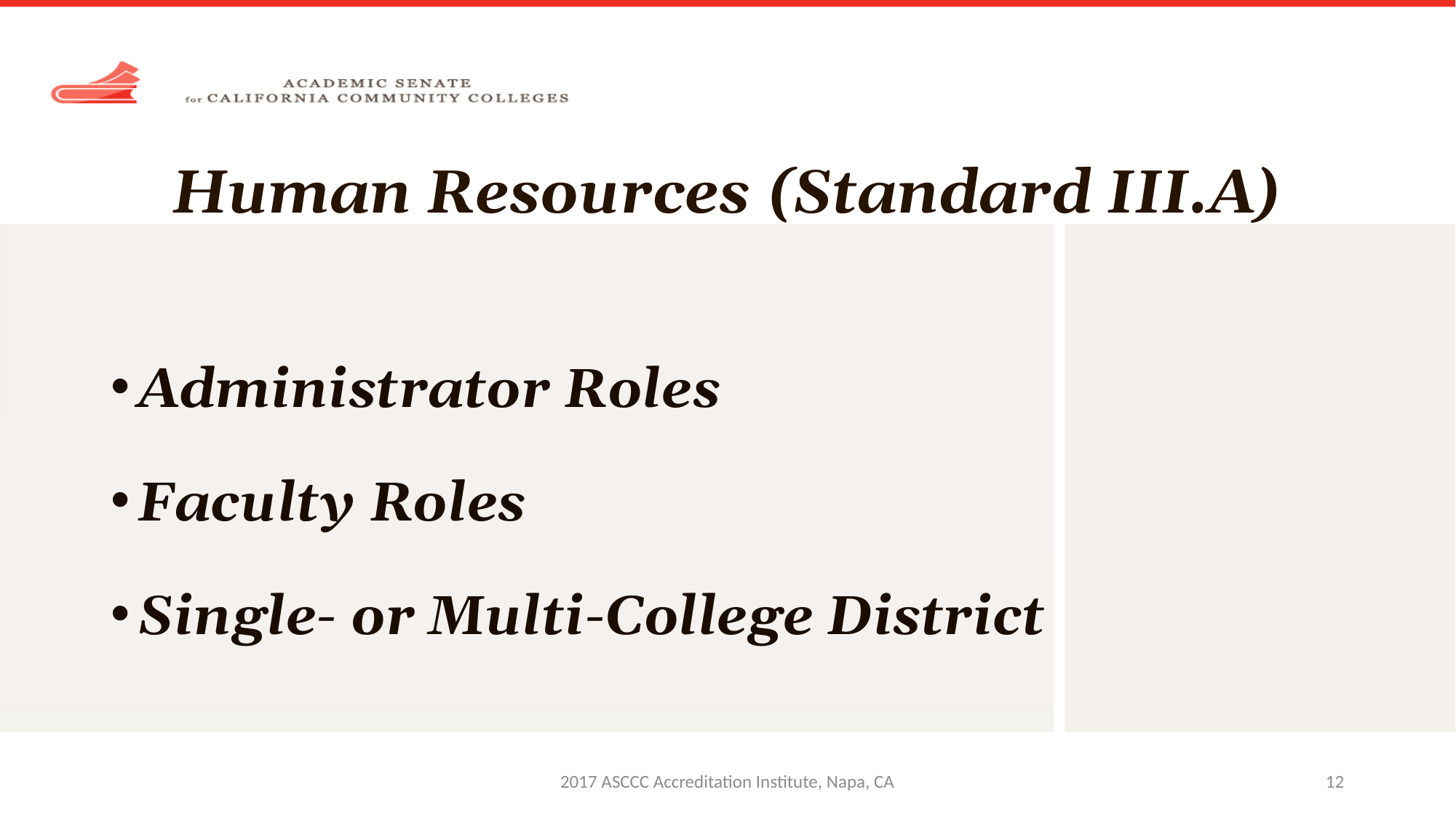

# Human Resources (Standard III.A)
Administrator Roles
Faculty Roles
Single- or Multi-College District

2017 ASCCC Accreditation Institute, Napa, CA
12